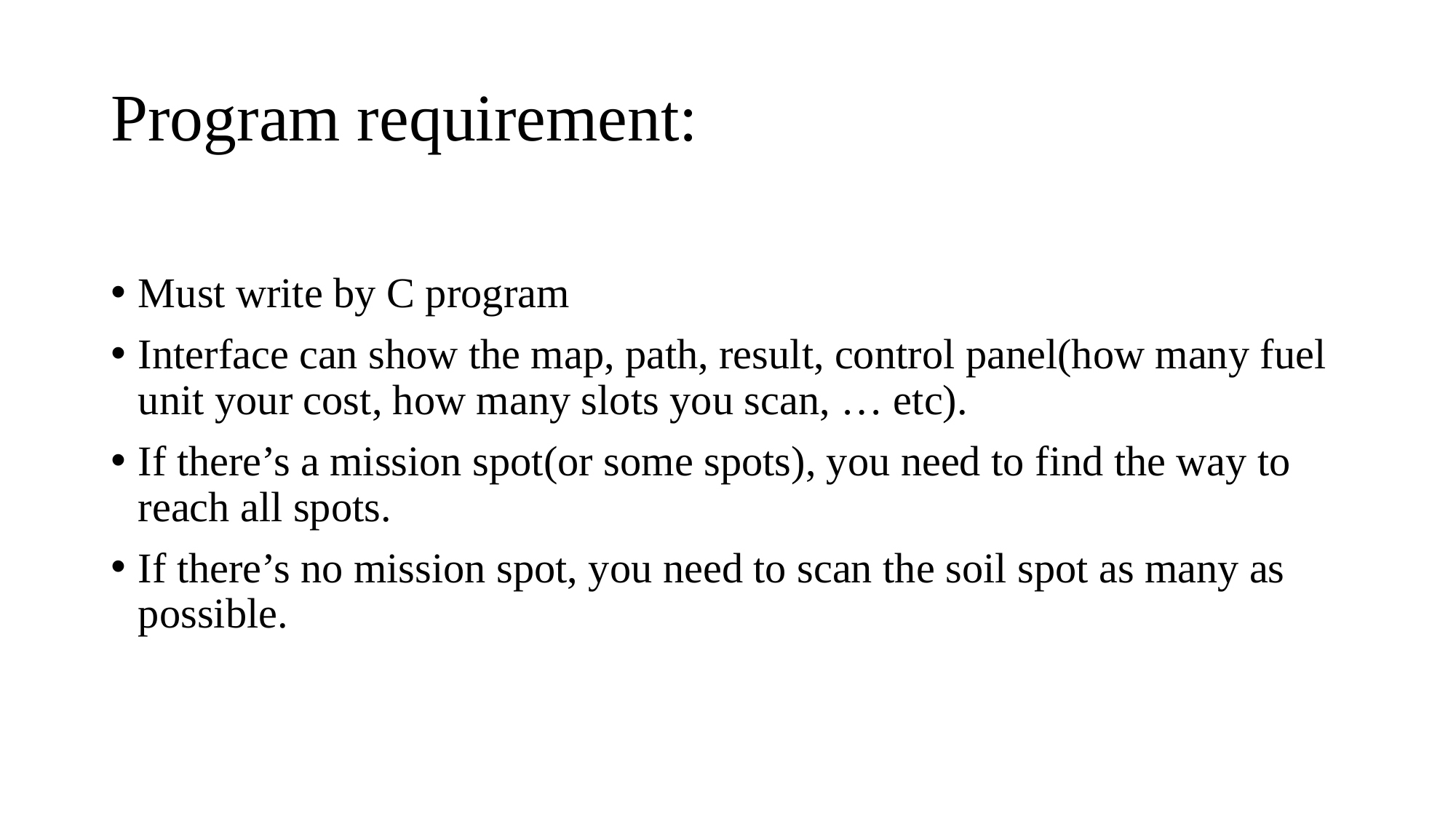

# Program requirement:
Must write by C program
Interface can show the map, path, result, control panel(how many fuel unit your cost, how many slots you scan, … etc).
If there’s a mission spot(or some spots), you need to find the way to reach all spots.
If there’s no mission spot, you need to scan the soil spot as many as possible.